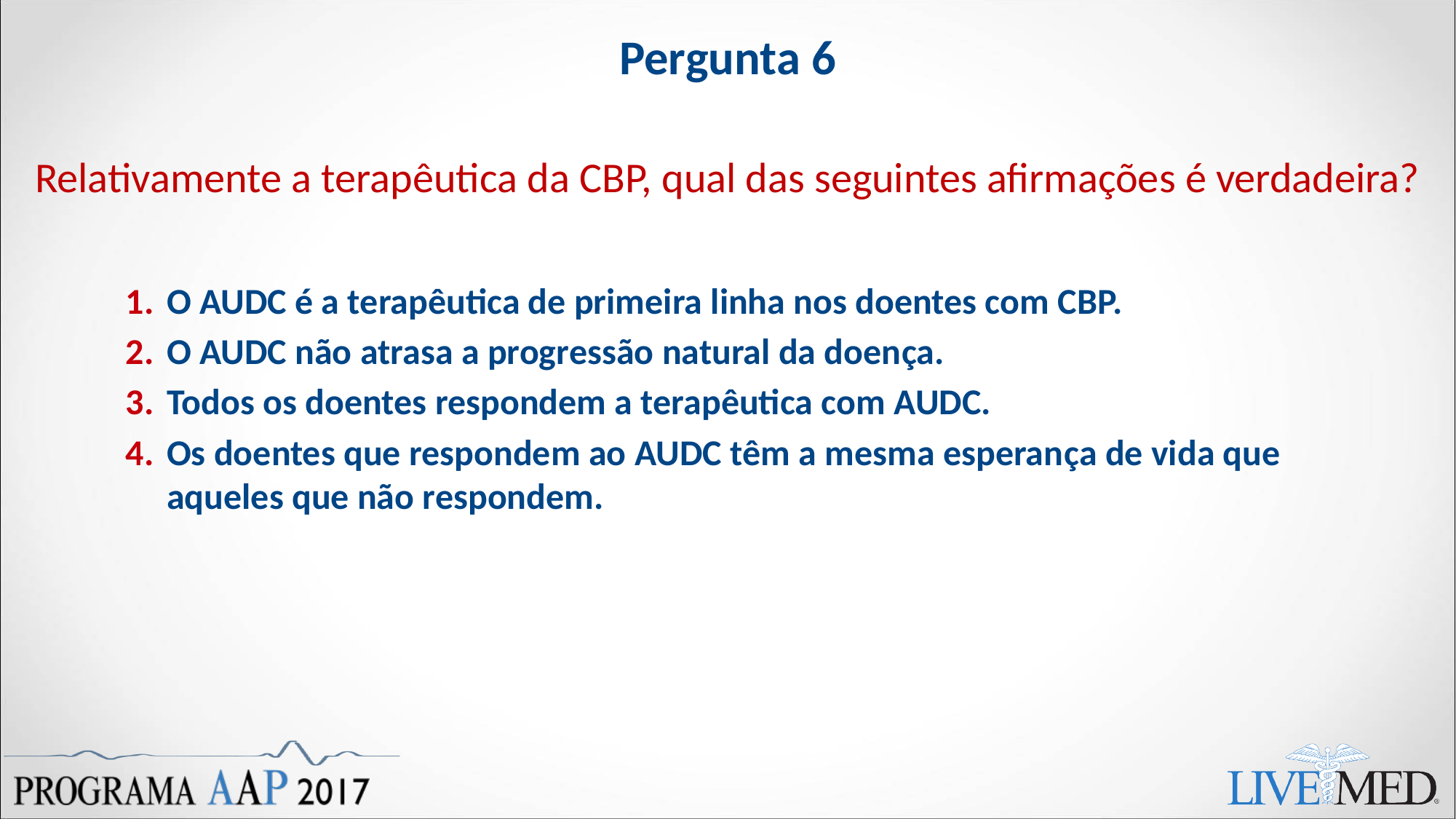

# Pergunta 6
Relativamente a terapêutica da CBP, qual das seguintes afirmações é verdadeira?

O AUDC é a terapêutica de primeira linha nos doentes com CBP.
O AUDC não atrasa a progressão natural da doença.
Todos os doentes respondem a terapêutica com AUDC.
Os doentes que respondem ao AUDC têm a mesma esperança de vida que aqueles que não respondem.